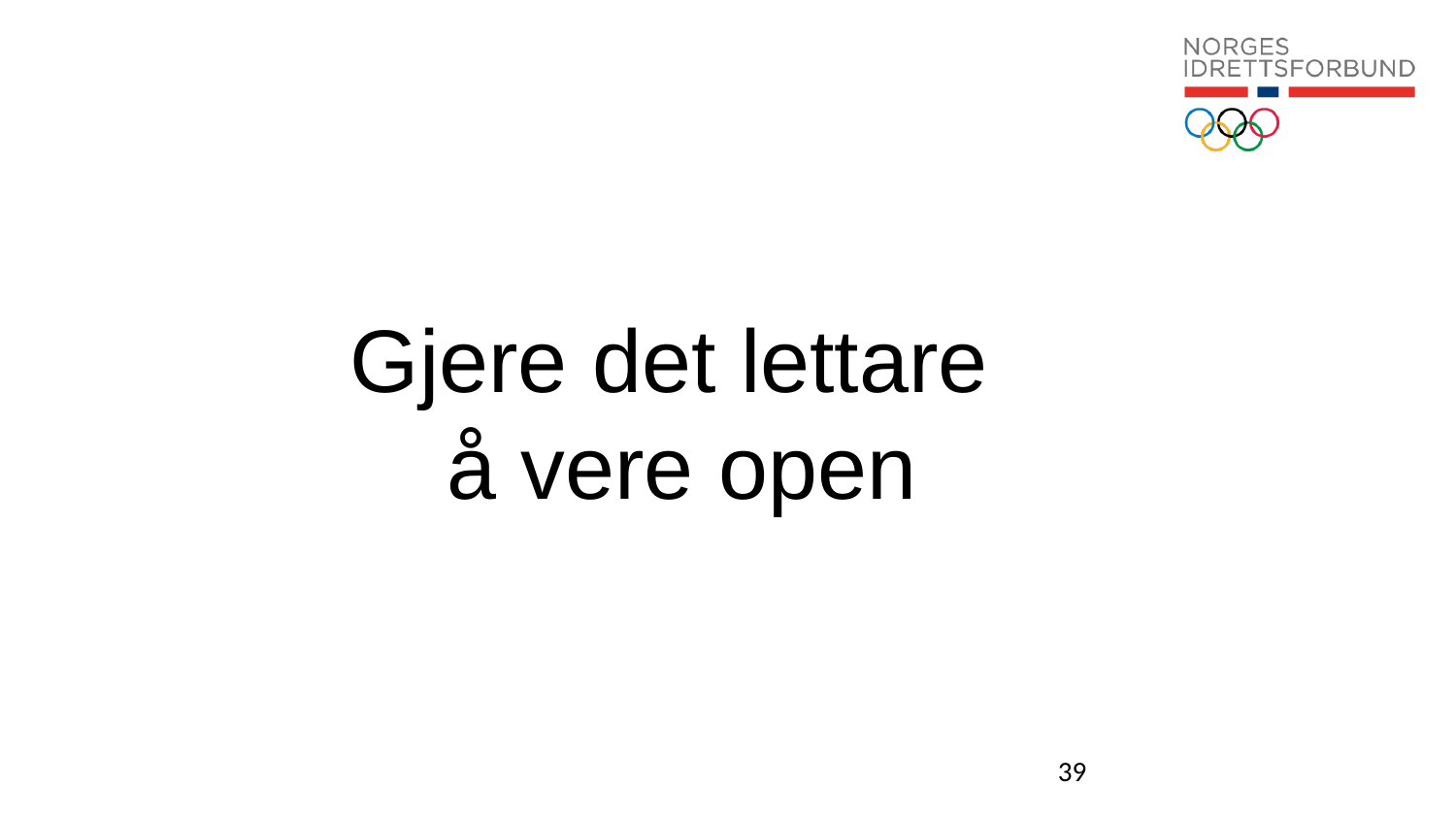

# Gjere det lettare å vere open
39